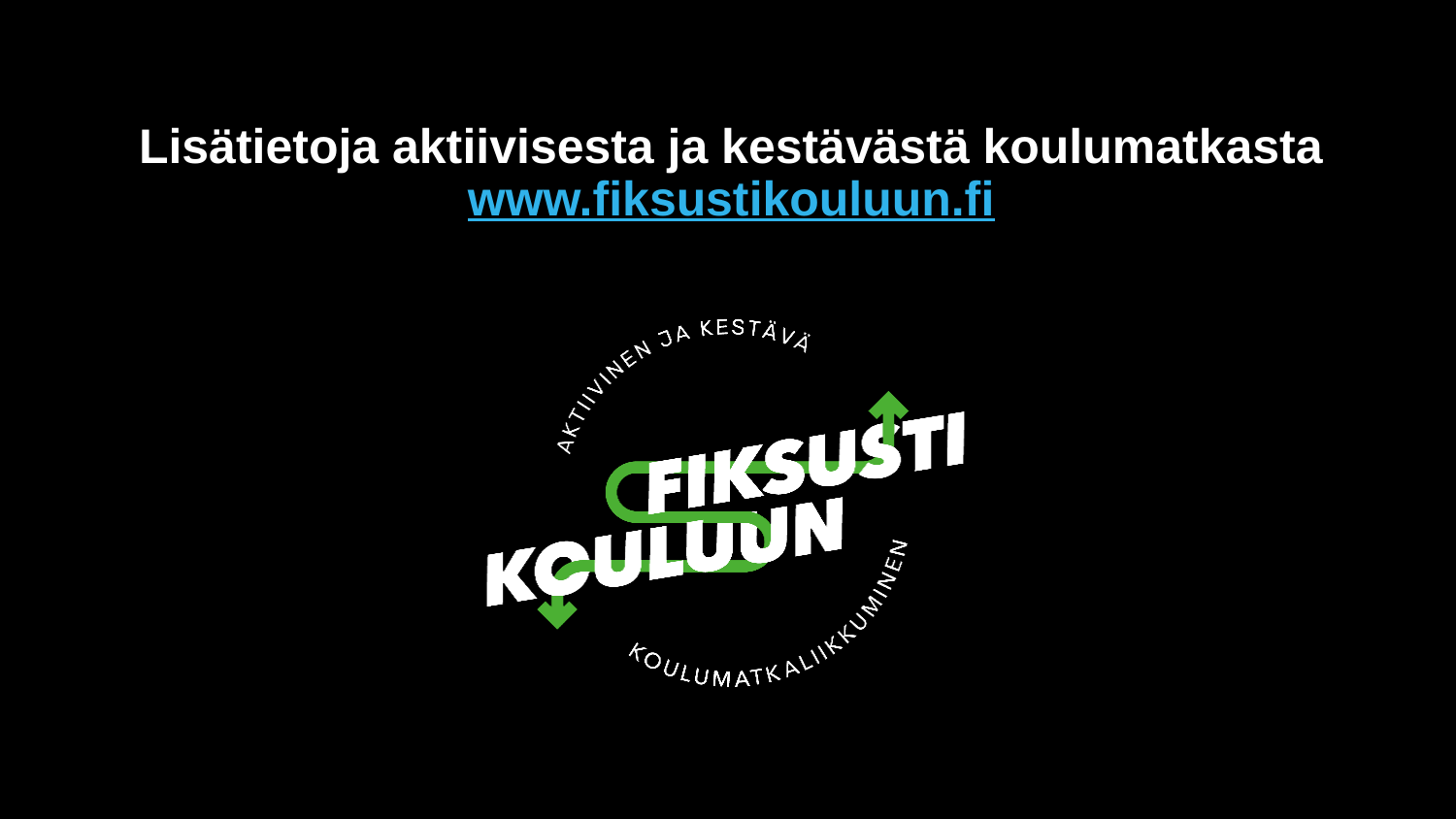

# Lisätietoja aktiivisesta ja kestävästä koulumatkasta www.fiksustikouluun.fi